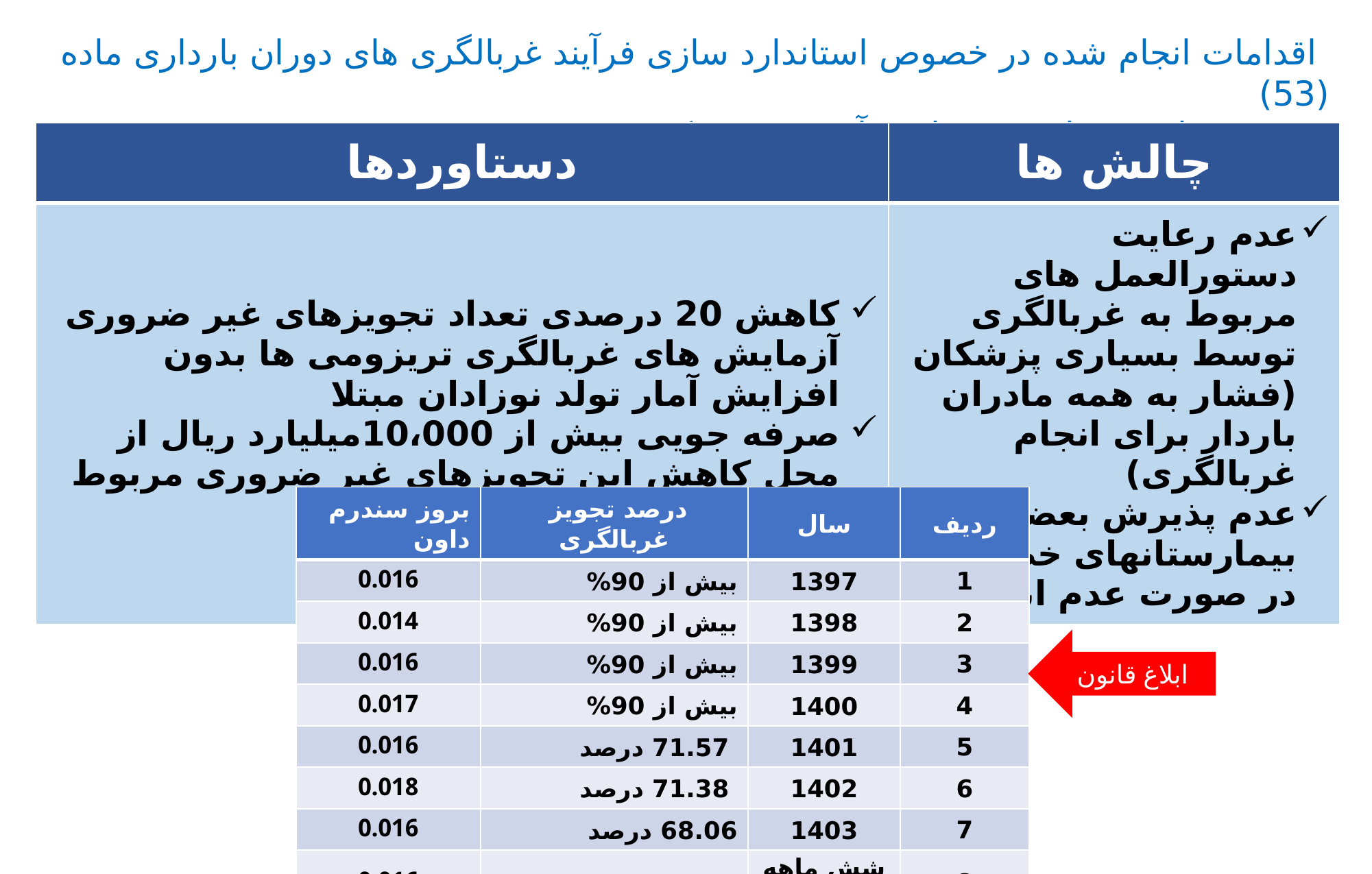

اقدامات انجام شده در خصوص استاندارد سازی فرآیند غربالگری های دوران بارداری ماده (53)
مجری: وزارت بهداشت درمان و آموزش پزشکی
| دستاوردها | چالش ها |
| --- | --- |
| کاهش 20 درصدی تعداد تجویزهای غیر ضروری آزمایش های غربالگری تریزومی ها بدون افزایش آمار تولد نوزادان مبتلا صرفه جویی بیش از 10،000میلیارد ریال از محل کاهش این تجویزهای غیر ضروری مربوط به بیش از 200هزار مادر باردار | عدم رعایت دستورالعمل های مربوط به غربالگری توسط بسیاری پزشکان (فشار به همه مادران باردار برای انجام غربالگری) عدم پذیرش بعضی بیمارستانهای خصوصی در صورت عدم انجام |
| بروز سندرم داون | درصد تجویز غربالگری | سال | ردیف |
| --- | --- | --- | --- |
| 0.016 | بیش از 90% | 1397 | 1 |
| 0.014 | بیش از 90% | 1398 | 2 |
| 0.016 | بیش از 90% | 1399 | 3 |
| 0.017 | بیش از 90% | 1400 | 4 |
| 0.016 | 71.57 درصد | 1401 | 5 |
| 0.018 | 71.38 درصد | 1402 | 6 |
| 0.016 | 68.06 درصد | 1403 | 7 |
| 0.016 | 72.1 درصد | شش ماهه 1404 | 8 |
ابلاغ قانون